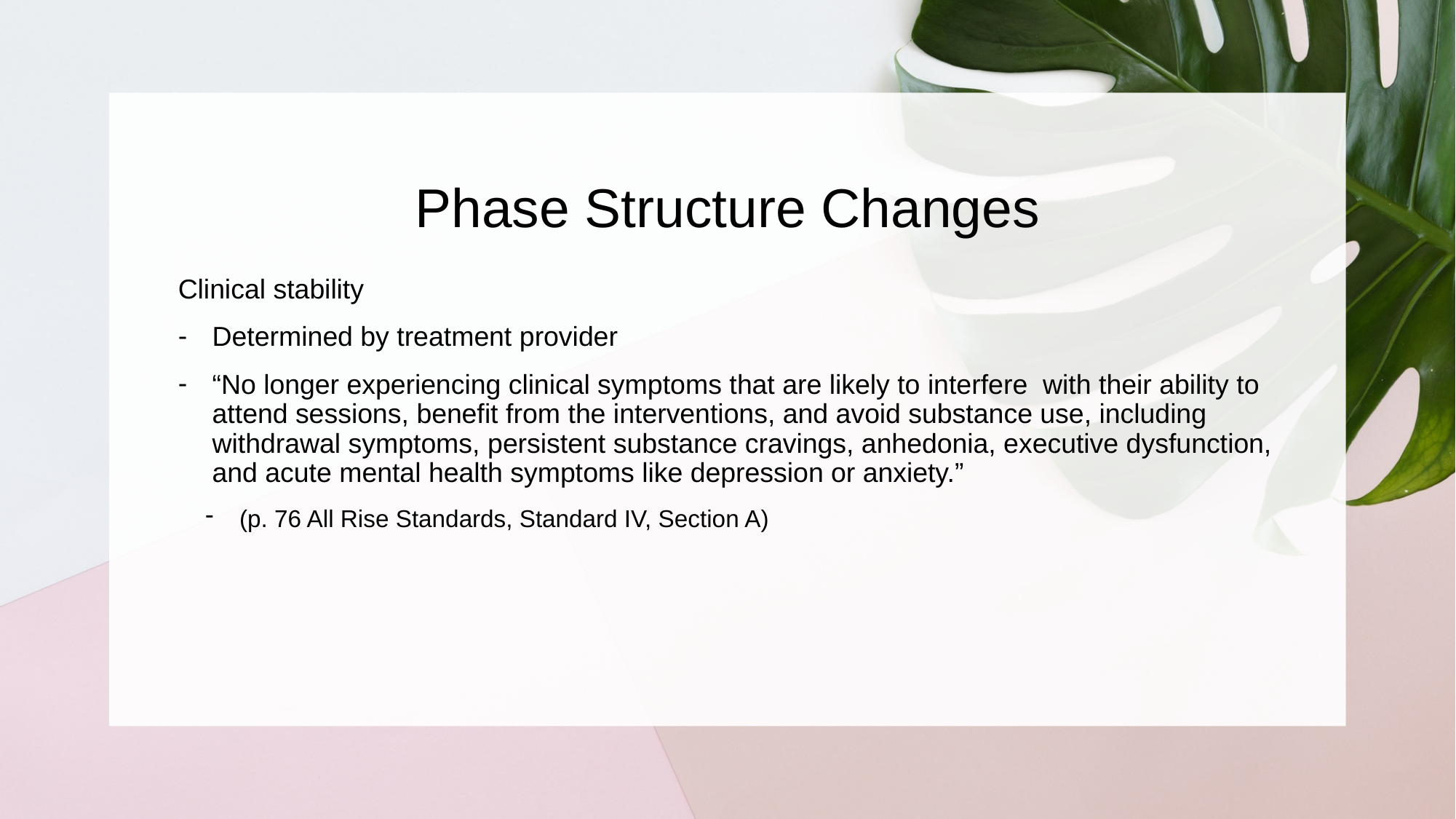

# Phase Structure Changes
Clinical stability
Determined by treatment provider
“No longer experiencing clinical symptoms that are likely to interfere  with their ability to attend sessions, benefit from the interventions, and avoid substance use, including withdrawal symptoms, persistent substance cravings, anhedonia, executive dysfunction, and acute mental health symptoms like depression or anxiety.”
(p. 76 All Rise Standards, Standard IV, Section A)